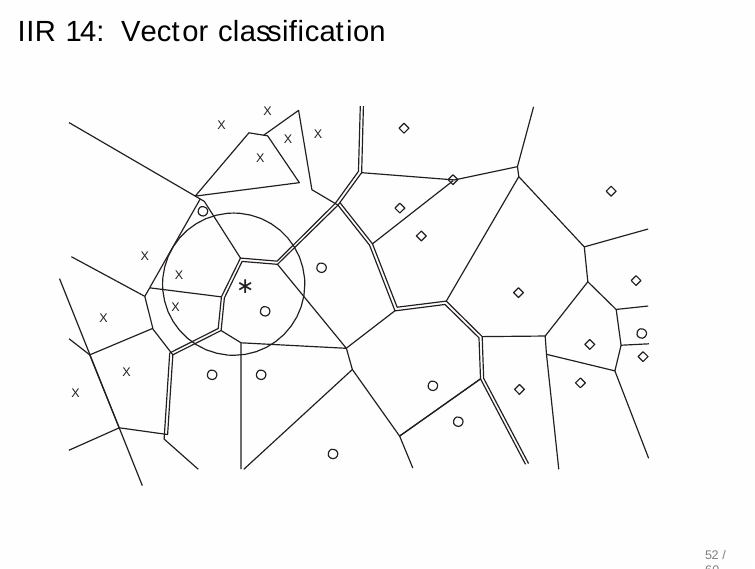

# IIR 14:  Vector classification
X

X

X
X

X

X

X
∗

X

X

X X

52 / 60